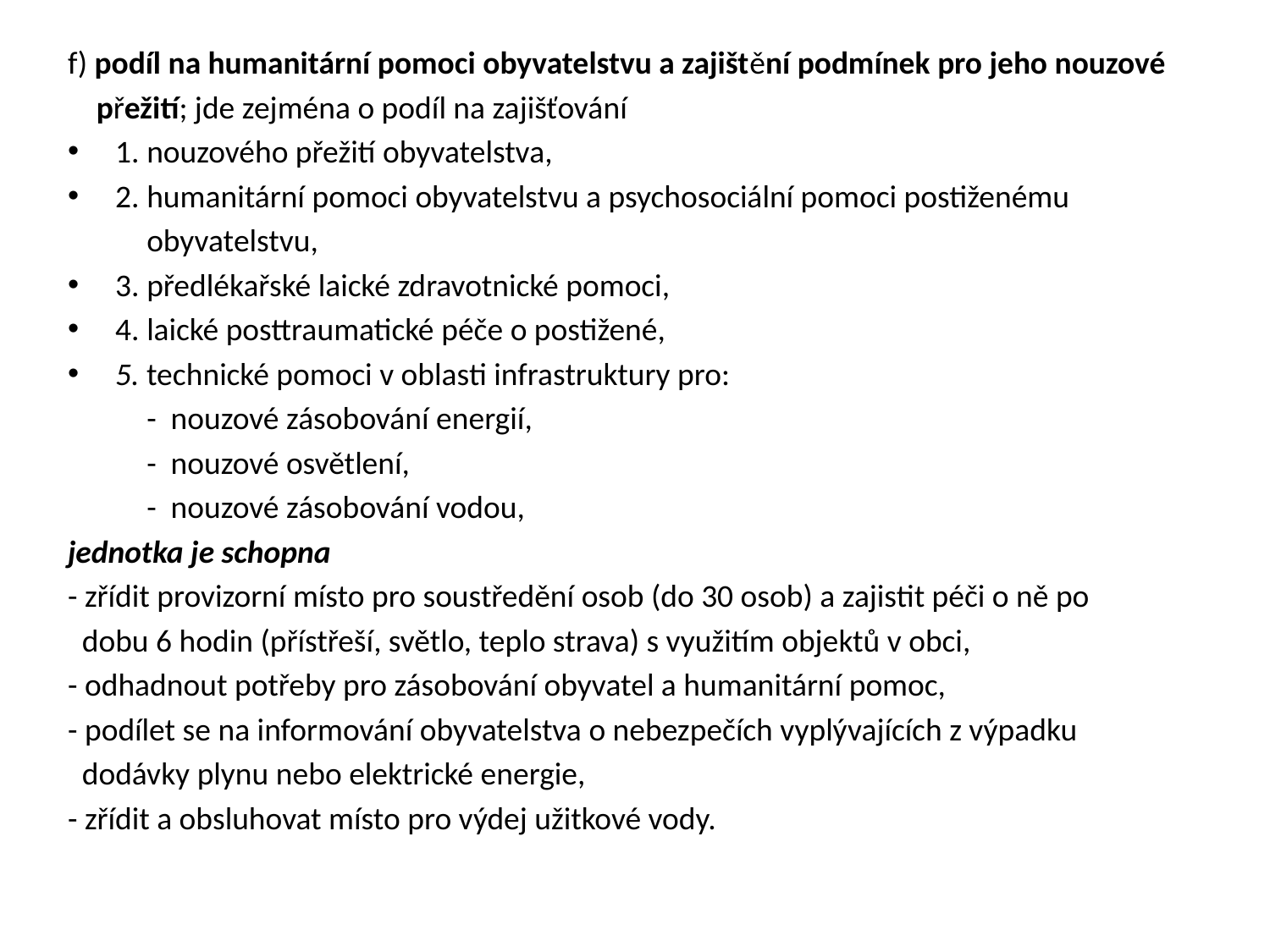

f) podíl na humanitární pomoci obyvatelstvu a zajištění podmínek pro jeho nouzové
    přežití; jde zejména o podíl na zajišťování
1. nouzového přežití obyvatelstva,
2. humanitární pomoci obyvatelstvu a psychosociální pomoci postiženému
           obyvatelstvu,
3. předlékařské laické zdravotnické pomoci,
4. laické posttraumatické péče o postižené,
5. technické pomoci v oblasti infrastruktury pro:
           -  nouzové zásobování energií,
           -  nouzové osvětlení,
           -  nouzové zásobování vodou,
jednotka je schopna
- zřídit provizorní místo pro soustředění osob (do 30 osob) a zajistit péči o ně po
  dobu 6 hodin (přístřeší, světlo, teplo strava) s využitím objektů v obci,
- odhadnout potřeby pro zásobování obyvatel a humanitární pomoc,
- podílet se na informování obyvatelstva o nebezpečích vyplývajících z výpadku
  dodávky plynu nebo elektrické energie,
- zřídit a obsluhovat místo pro výdej užitkové vody.
#